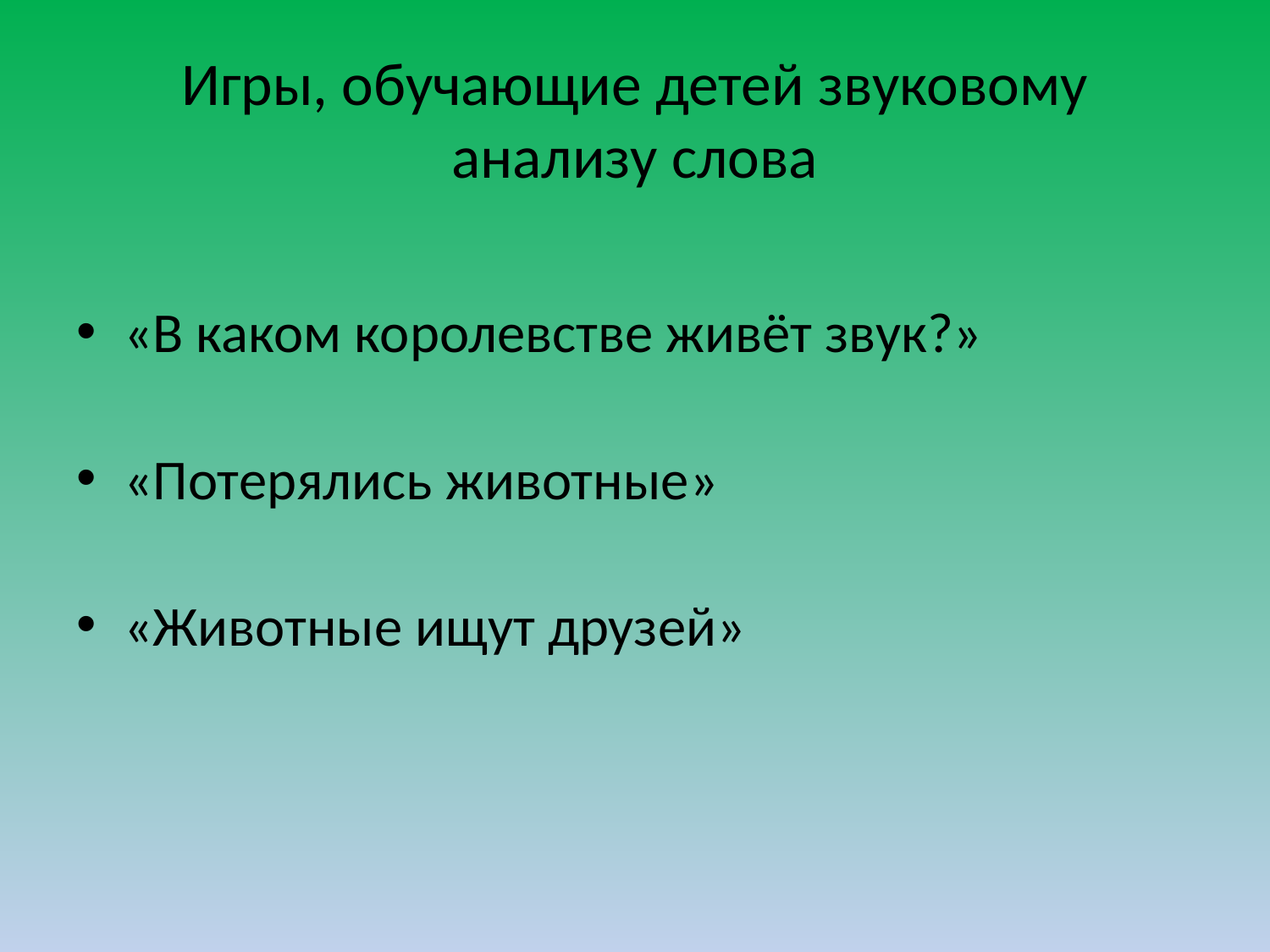

# Игры, обучающие детей звуковому анализу слова
«В каком королевстве живёт звук?»
«Потерялись животные»
«Животные ищут друзей»